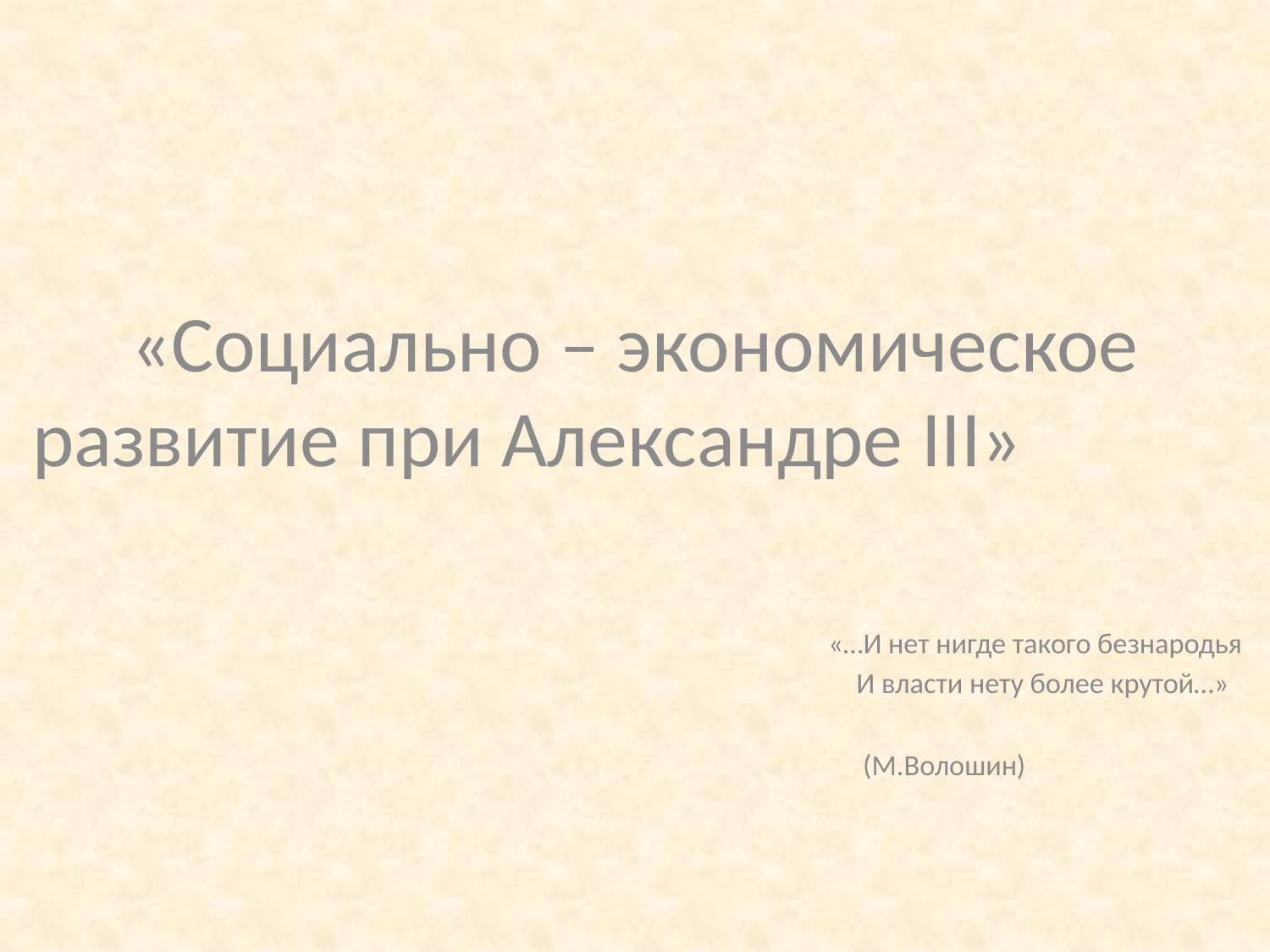

«Социально – экономическое развитие при Александре III»

    «…И нет нигде такого безнародья
                                                                              И власти нету более крутой…»

  (М.Волошин)